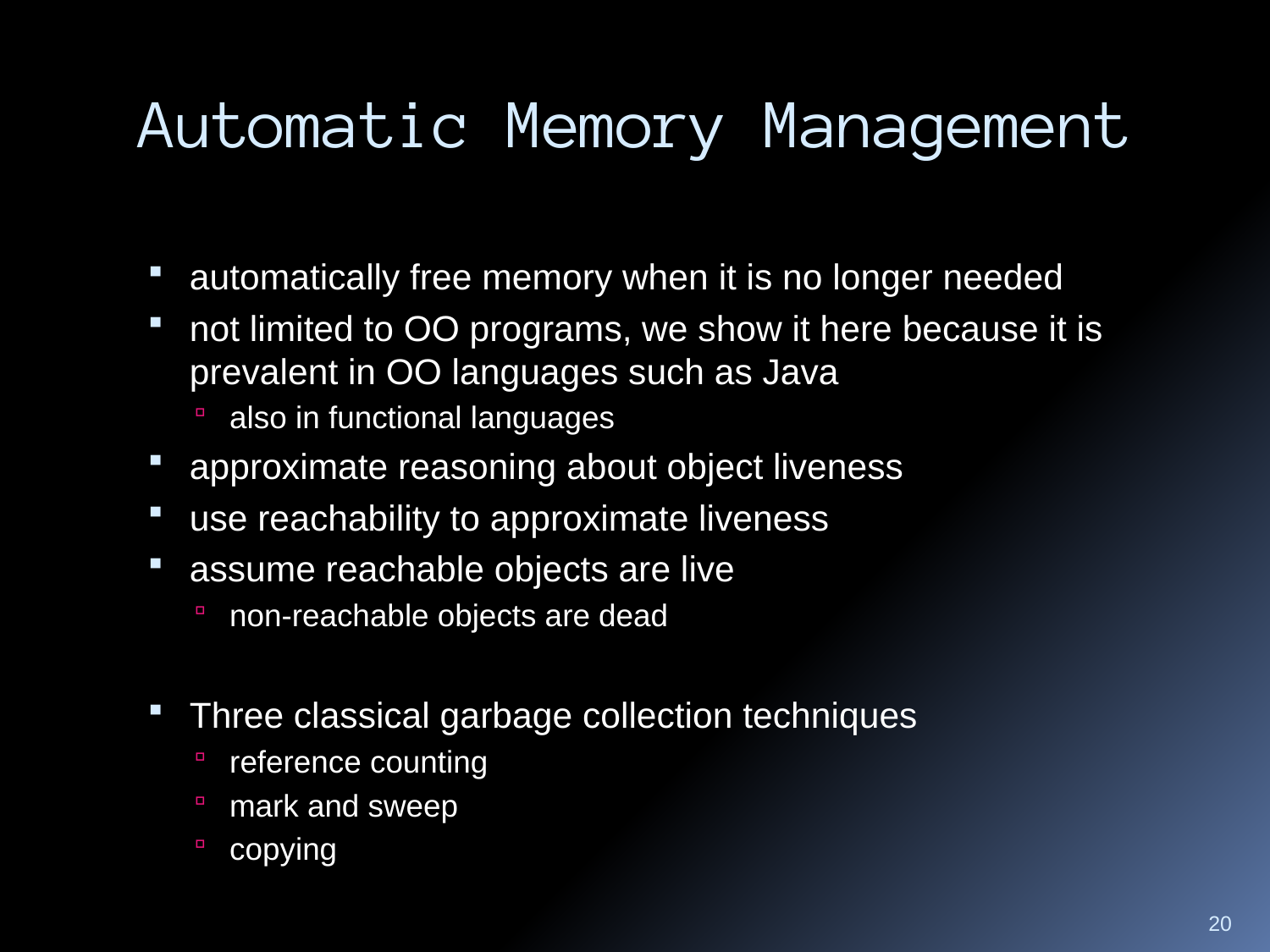

# Automatic Memory Management
automatically free memory when it is no longer needed
not limited to OO programs, we show it here because it is prevalent in OO languages such as Java
also in functional languages
approximate reasoning about object liveness
use reachability to approximate liveness
assume reachable objects are live
non-reachable objects are dead

Three classical garbage collection techniques
reference counting
mark and sweep
copying

20